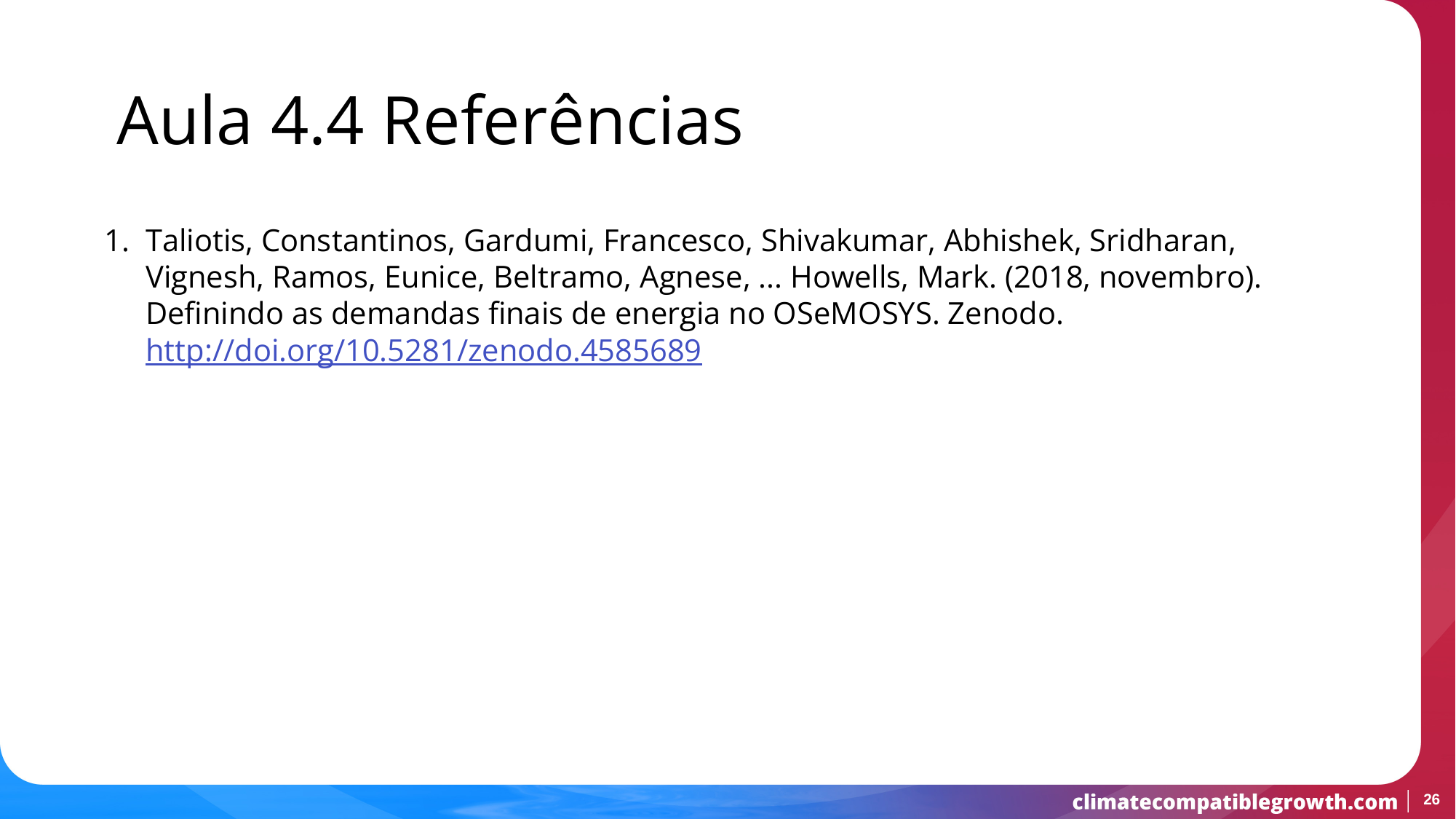

Aula 4.4 Referências
Taliotis, Constantinos, Gardumi, Francesco, Shivakumar, Abhishek, Sridharan, Vignesh, Ramos, Eunice, Beltramo, Agnese, ... Howells, Mark. (2018, novembro). Definindo as demandas finais de energia no OSeMOSYS. Zenodo. http://doi.org/10.5281/zenodo.4585689

26